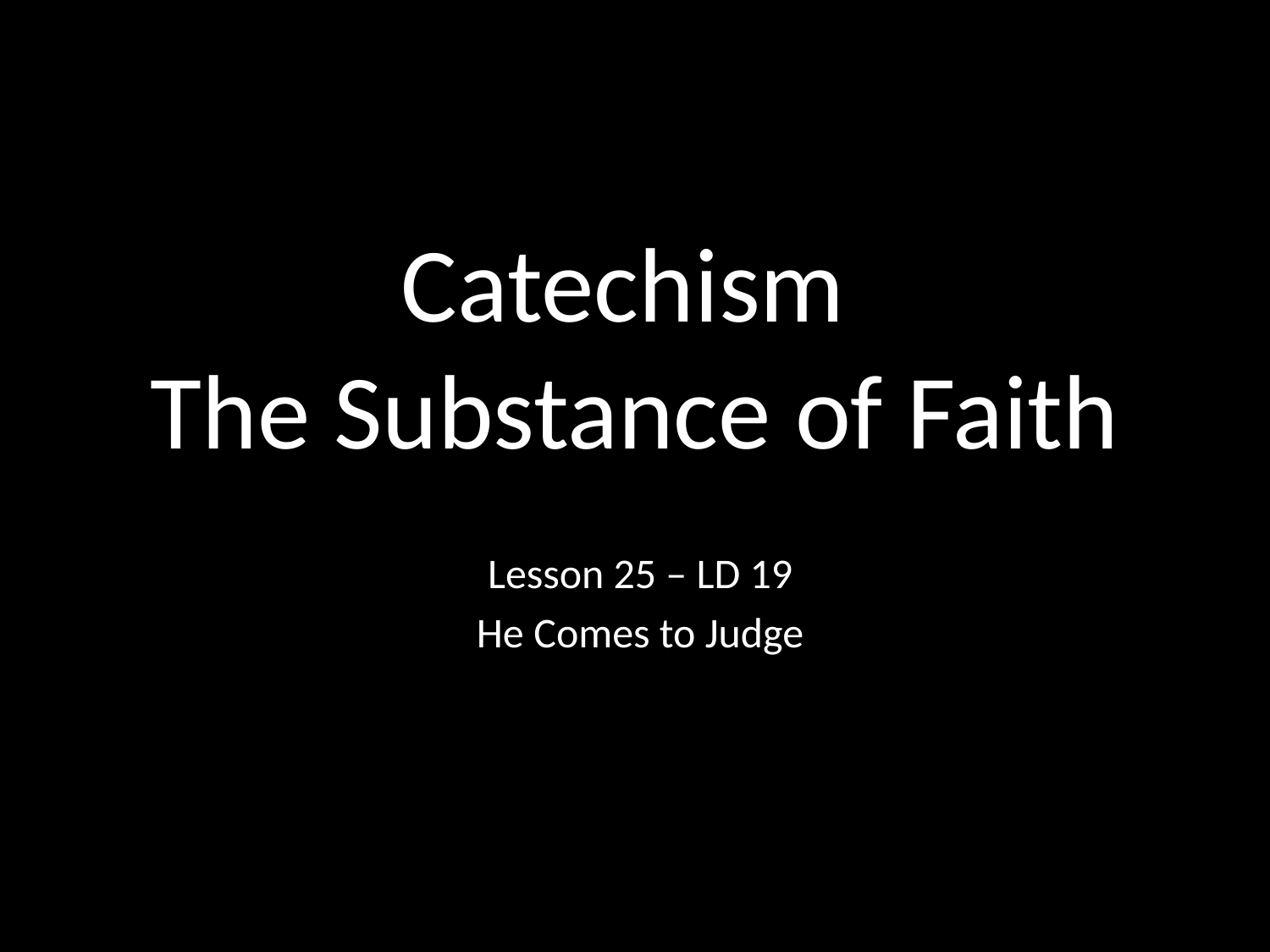

# Catechism The Substance of Faith
Lesson 25 – LD 19
He Comes to Judge